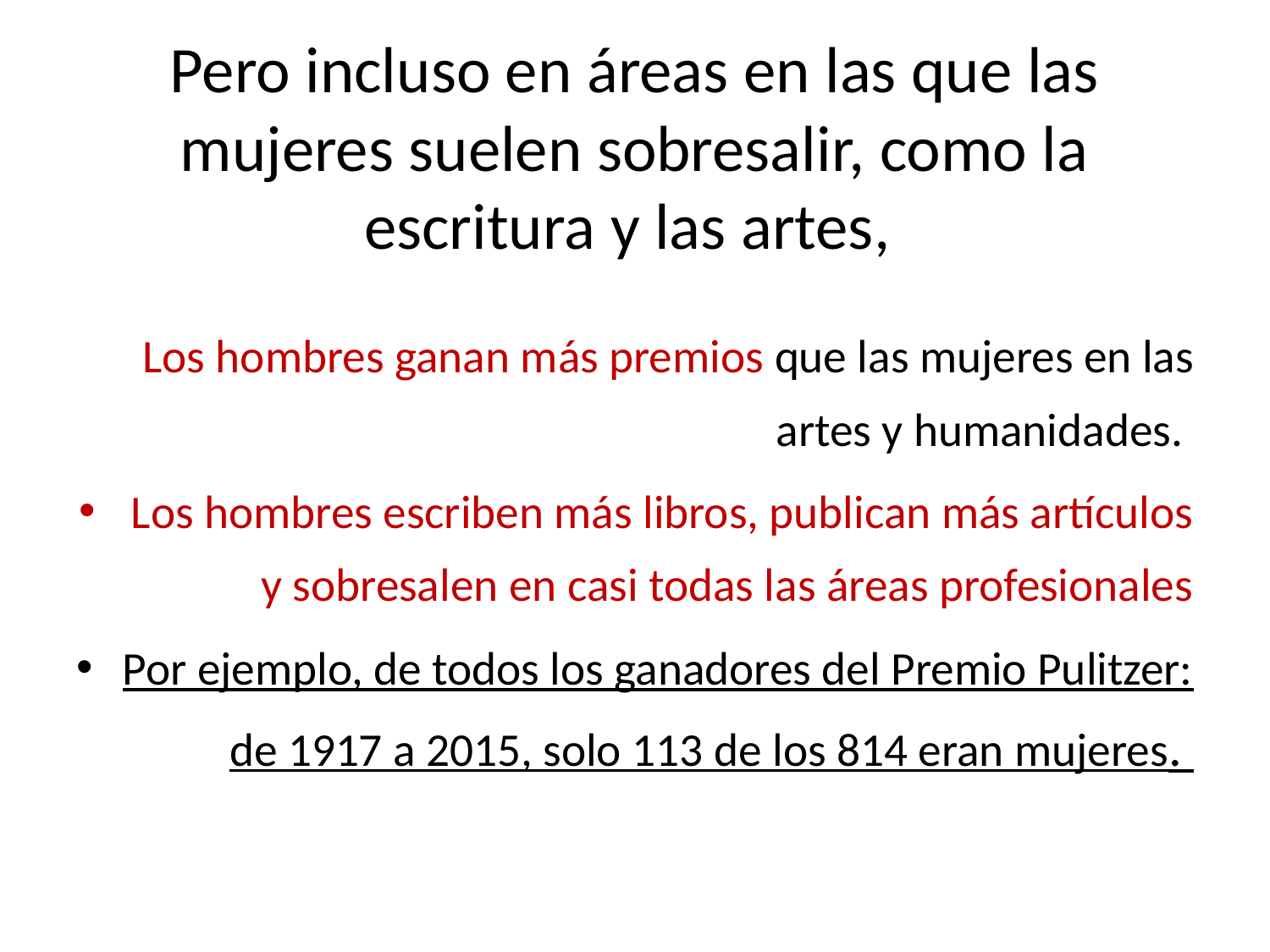

# Pero incluso en áreas en las que las mujeres suelen sobresalir, como la escritura y las artes,
Los hombres ganan más premios que las mujeres en las artes y humanidades.
Los hombres escriben más libros, publican más artículos y sobresalen en casi todas las áreas profesionales
Por ejemplo, de todos los ganadores del Premio Pulitzer: de 1917 a 2015, solo 113 de los 814 eran mujeres.